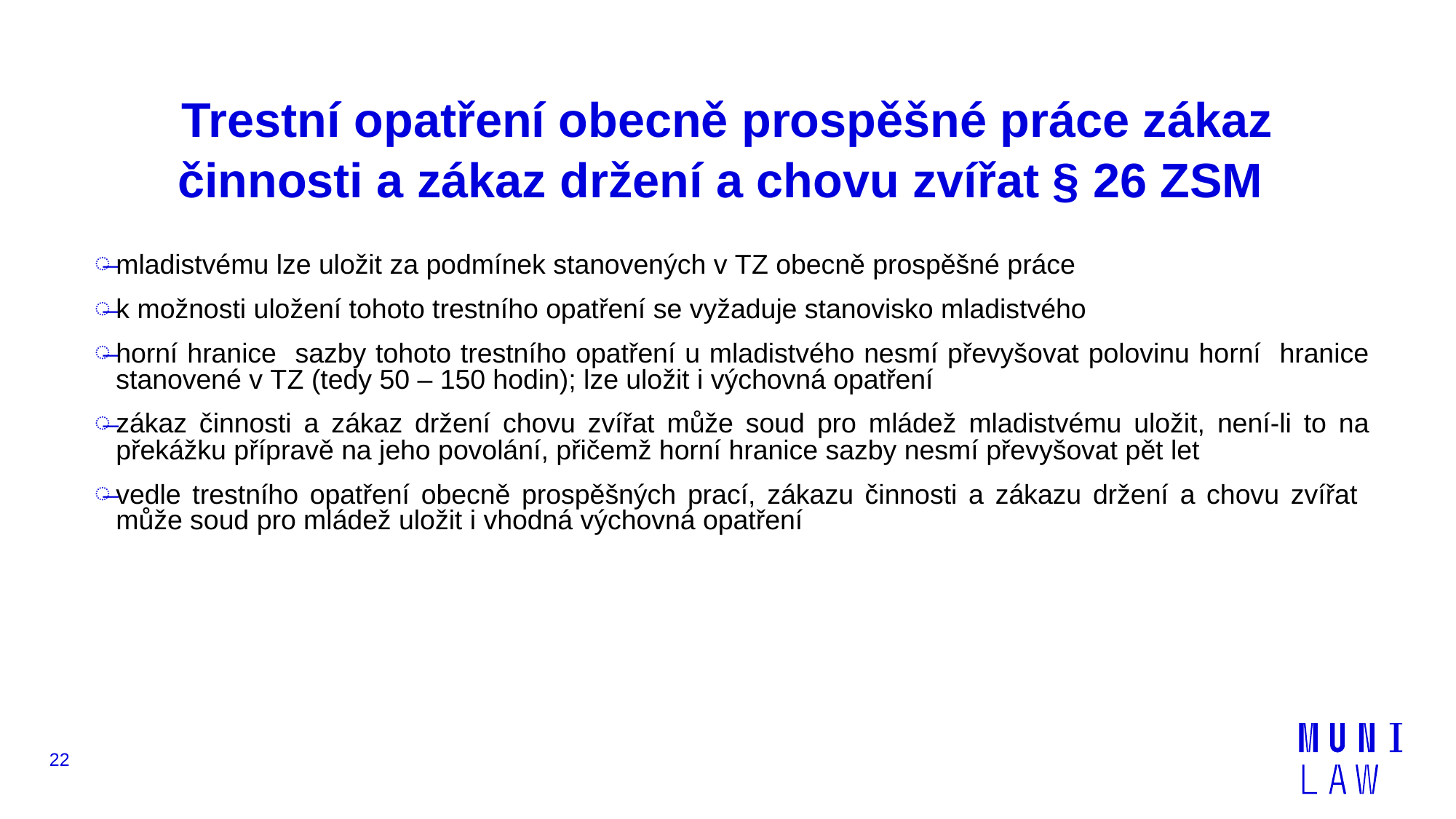

# Trestní opatření obecně prospěšné práce zákaz činnosti a zákaz držení a chovu zvířat § 26 ZSM

mladistvému lze uložit za podmínek stanovených v TZ obecně prospěšné práce
k možnosti uložení tohoto trestního opatření se vyžaduje stanovisko mladistvého
horní hranice  sazby tohoto trestního opatření u mladistvého nesmí převyšovat polovinu horní  hranice stanovené v TZ (tedy 50 – 150 hodin); lze uložit i výchovná opatření
zákaz činnosti a zákaz držení chovu zvířat může soud pro mládež mladistvému uložit, není-li to na překážku přípravě na jeho povolání, přičemž horní hranice sazby nesmí převyšovat pět let
vedle trestního opatření obecně prospěšných prací, zákazu činnosti a zákazu držení a chovu zvířat  může soud pro mládež uložit i vhodná výchovná opatření

22